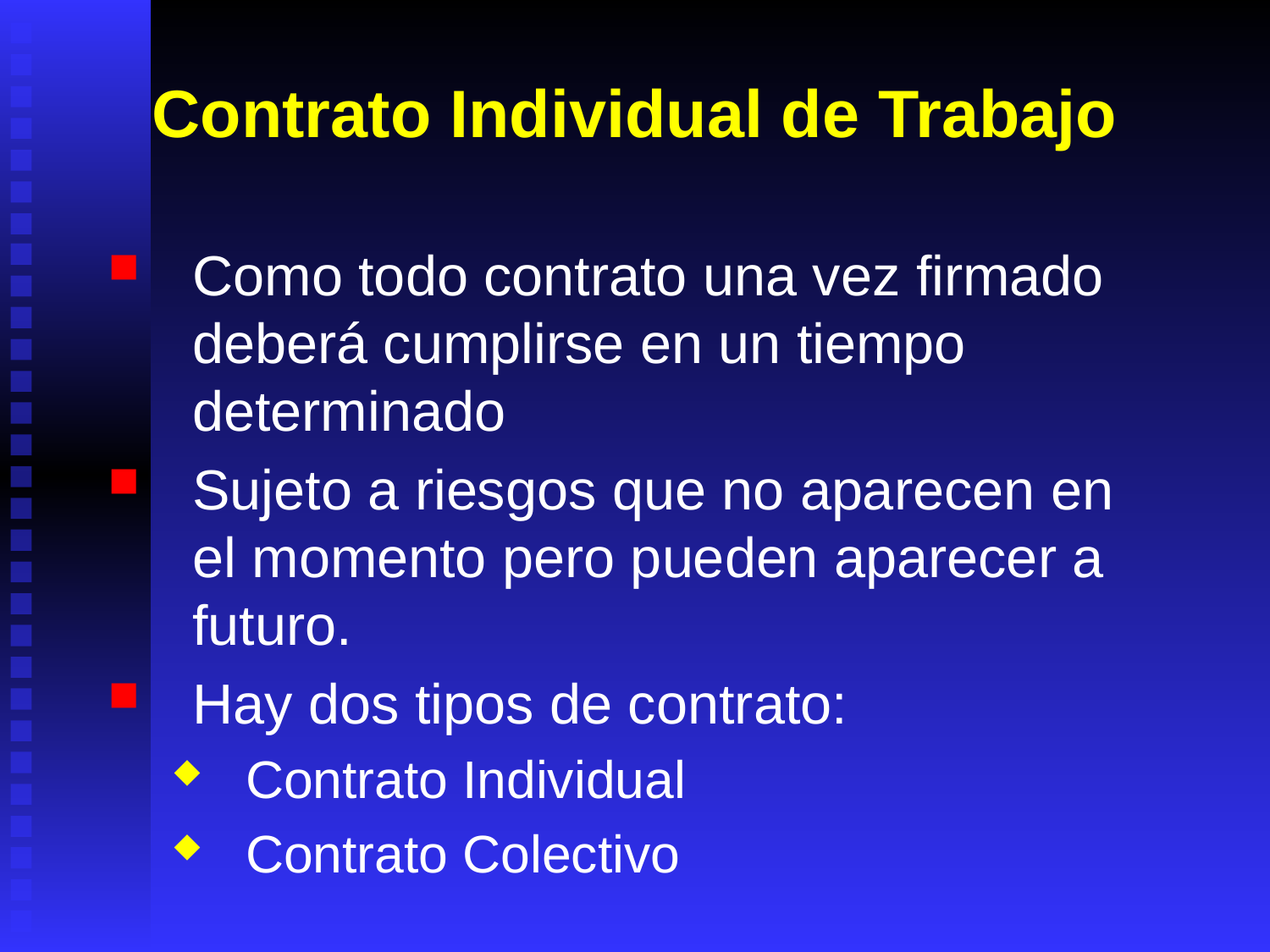

# Contrato Individual de Trabajo
Como todo contrato una vez firmado deberá cumplirse en un tiempo determinado
Sujeto a riesgos que no aparecen en el momento pero pueden aparecer a futuro.
Hay dos tipos de contrato:
Contrato Individual
Contrato Colectivo